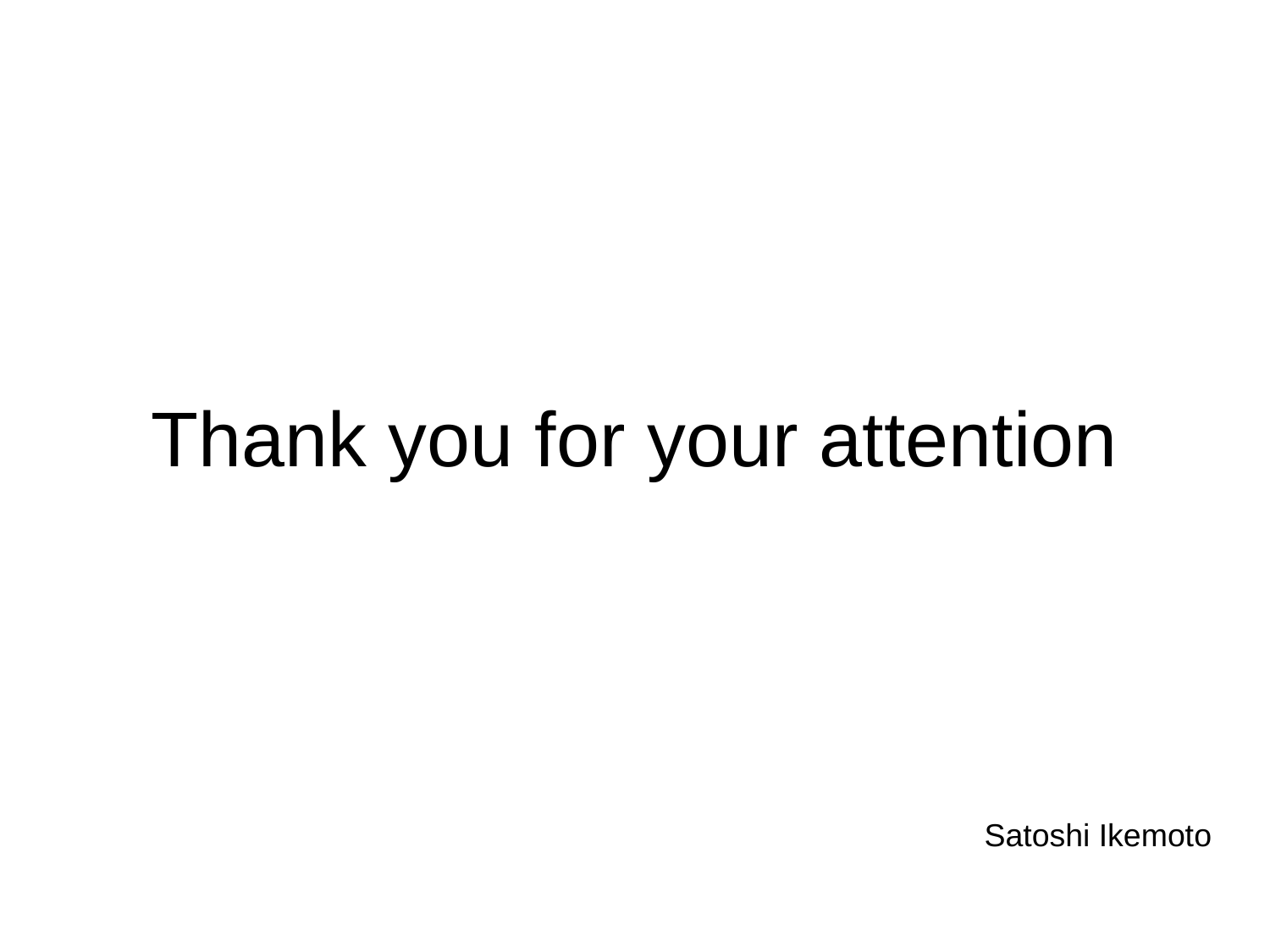

# Thank you for your attention
Satoshi Ikemoto